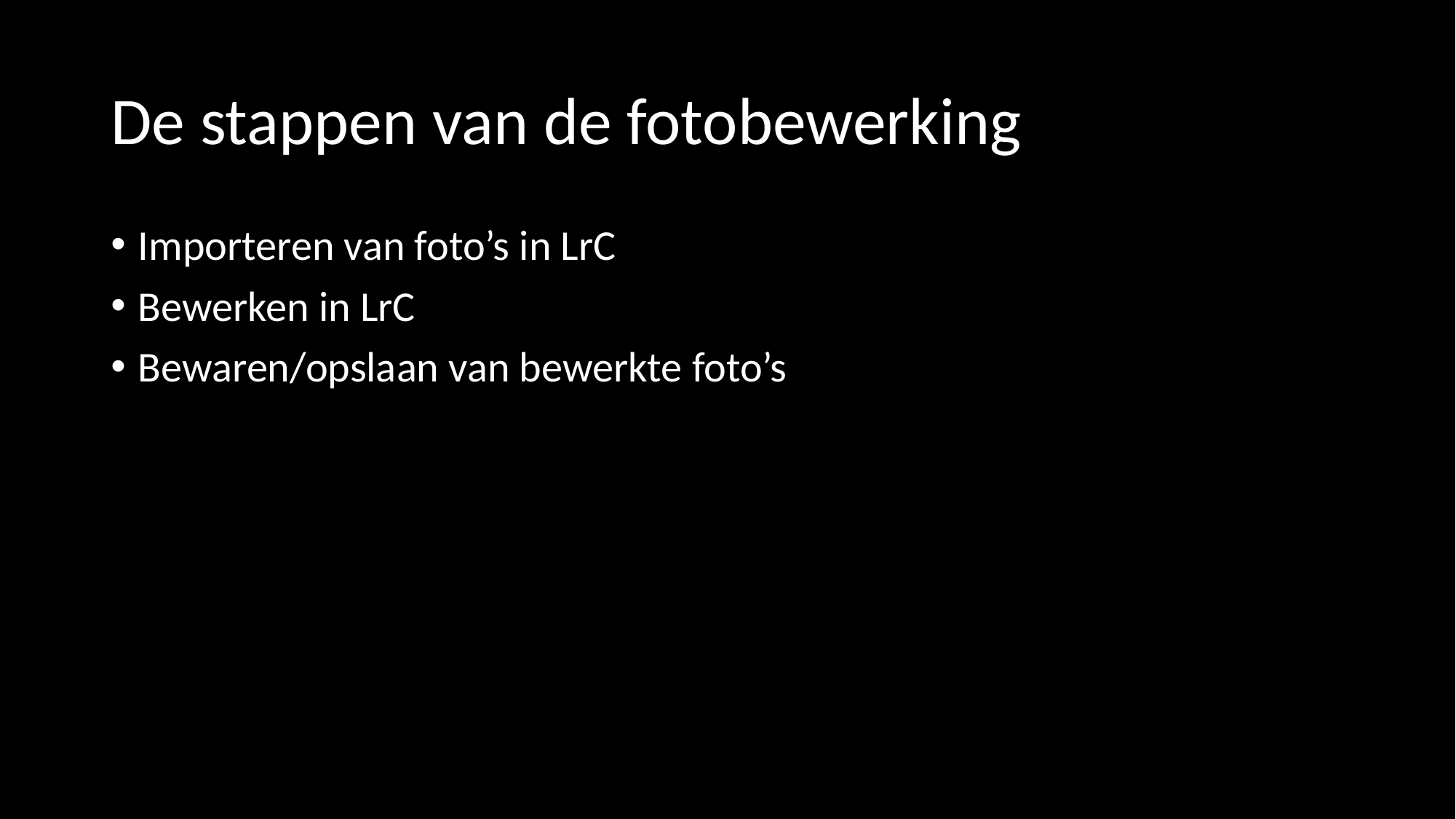

# De stappen van de fotobewerking
Importeren van foto’s in LrC
Bewerken in LrC
Bewaren/opslaan van bewerkte foto’s